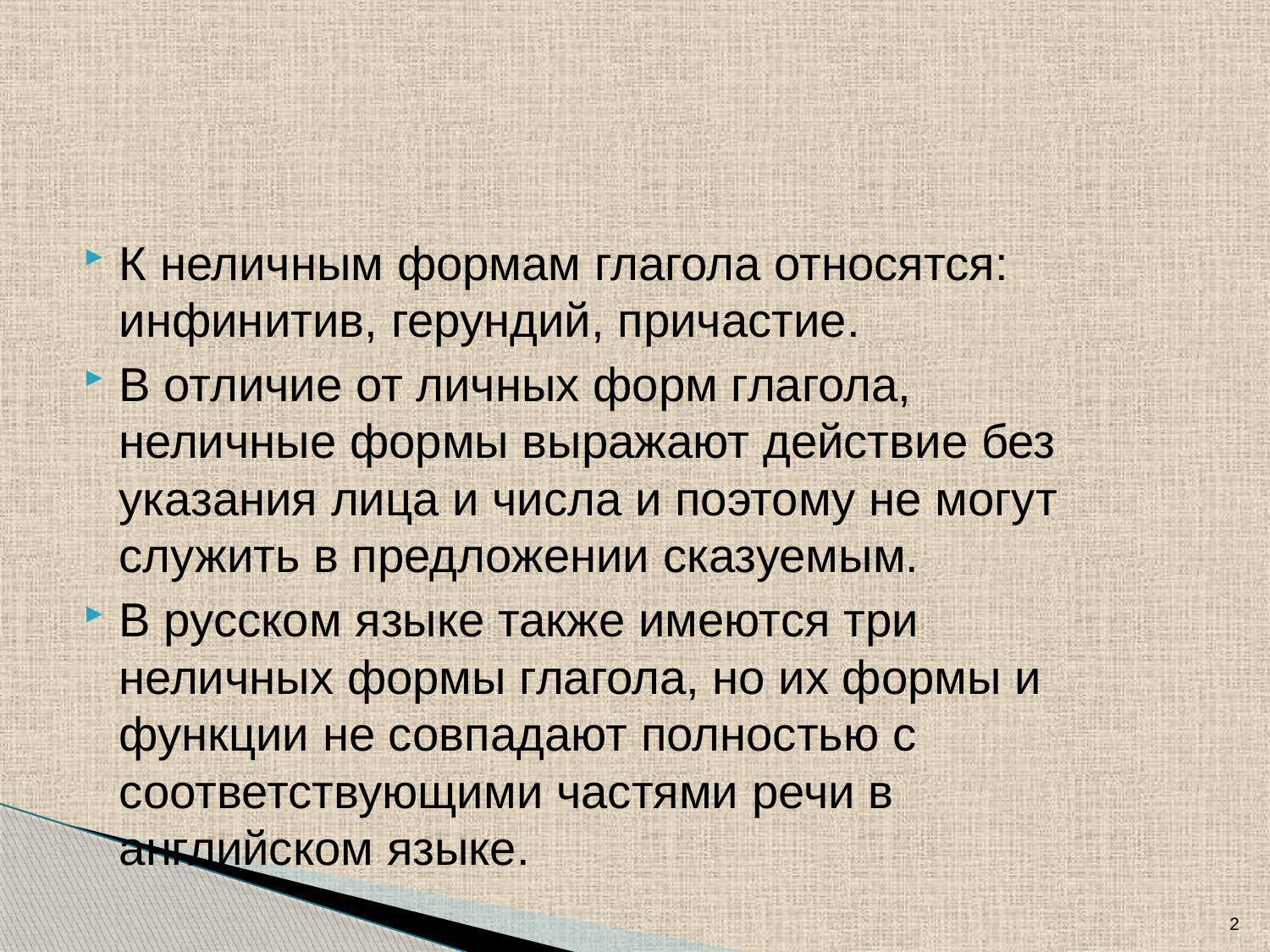

#
К неличным формам глагола относятся: инфинитив, герундий, причастие.
В отличие от личных форм глагола, неличные формы выражают действие без указания лица и числа и поэтому не могут служить в предложении сказуемым.
В русском языке также имеются три неличных формы глагола, но их формы и функции не совпадают полностью с соответствующими частями речи в английском языке.
2